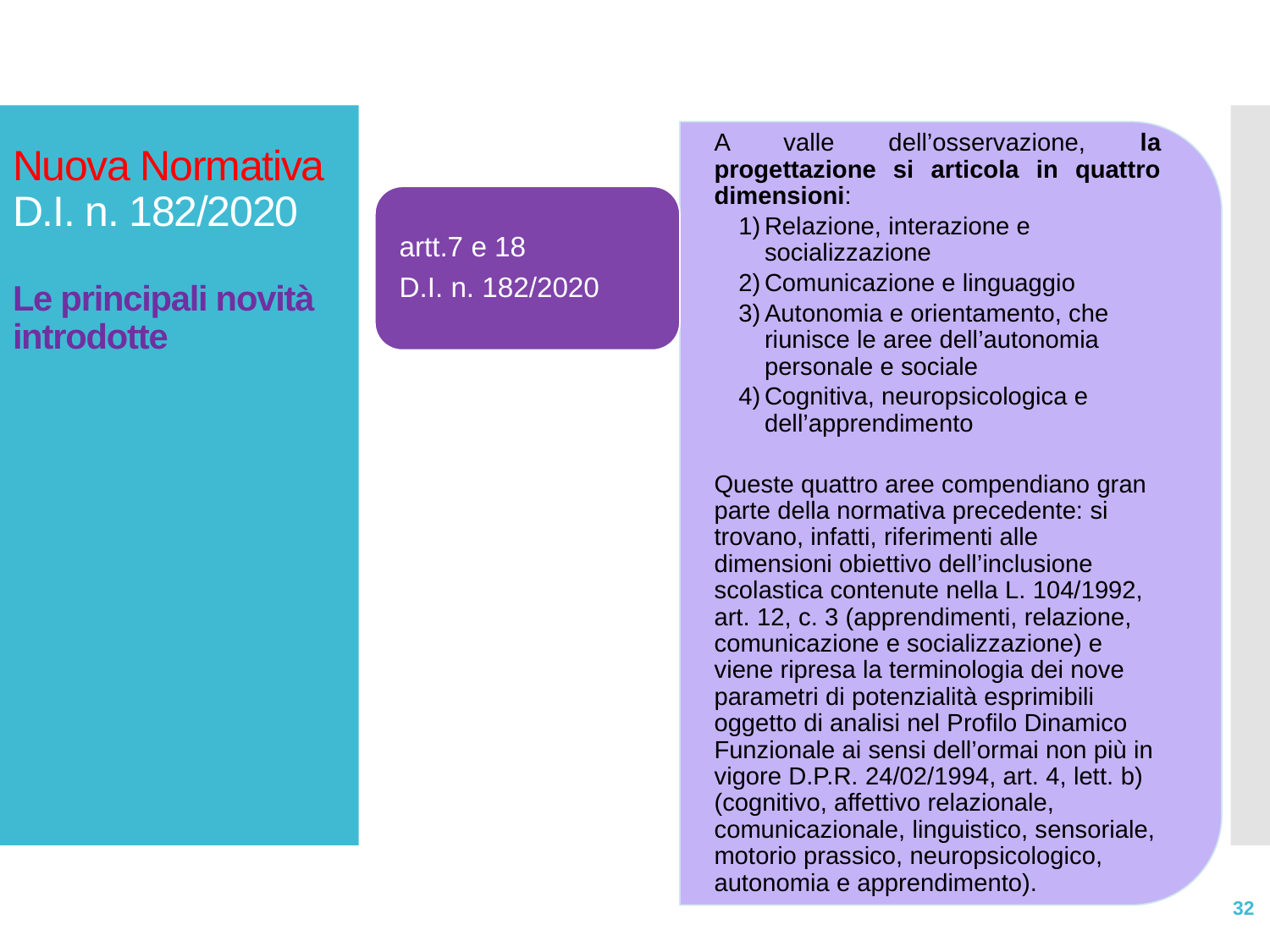

# Nuova Normativa D.I. n. 182/2020 Le principali novità introdotte
A valle dell’osservazione, la progettazione si articola in quattro dimensioni:
Relazione, interazione e socializzazione
Comunicazione e linguaggio
Autonomia e orientamento, che riunisce le aree dell’autonomia personale e sociale
Cognitiva, neuropsicologica e dell’apprendimento

Queste quattro aree compendiano gran parte della normativa precedente: si trovano, infatti, riferimenti alle dimensioni obiettivo dell’inclusione scolastica contenute nella L. 104/1992, art. 12, c. 3 (apprendimenti, relazione, comunicazione e socializzazione) e viene ripresa la terminologia dei nove parametri di potenzialità esprimibili oggetto di analisi nel Profilo Dinamico Funzionale ai sensi dell’ormai non più in vigore D.P.R. 24/02/1994, art. 4, lett. b) (cognitivo, affettivo relazionale, comunicazionale, linguistico, sensoriale, motorio prassico, neuropsicologico, autonomia e apprendimento).
artt.7 e 18
D.I. n. 182/2020
32